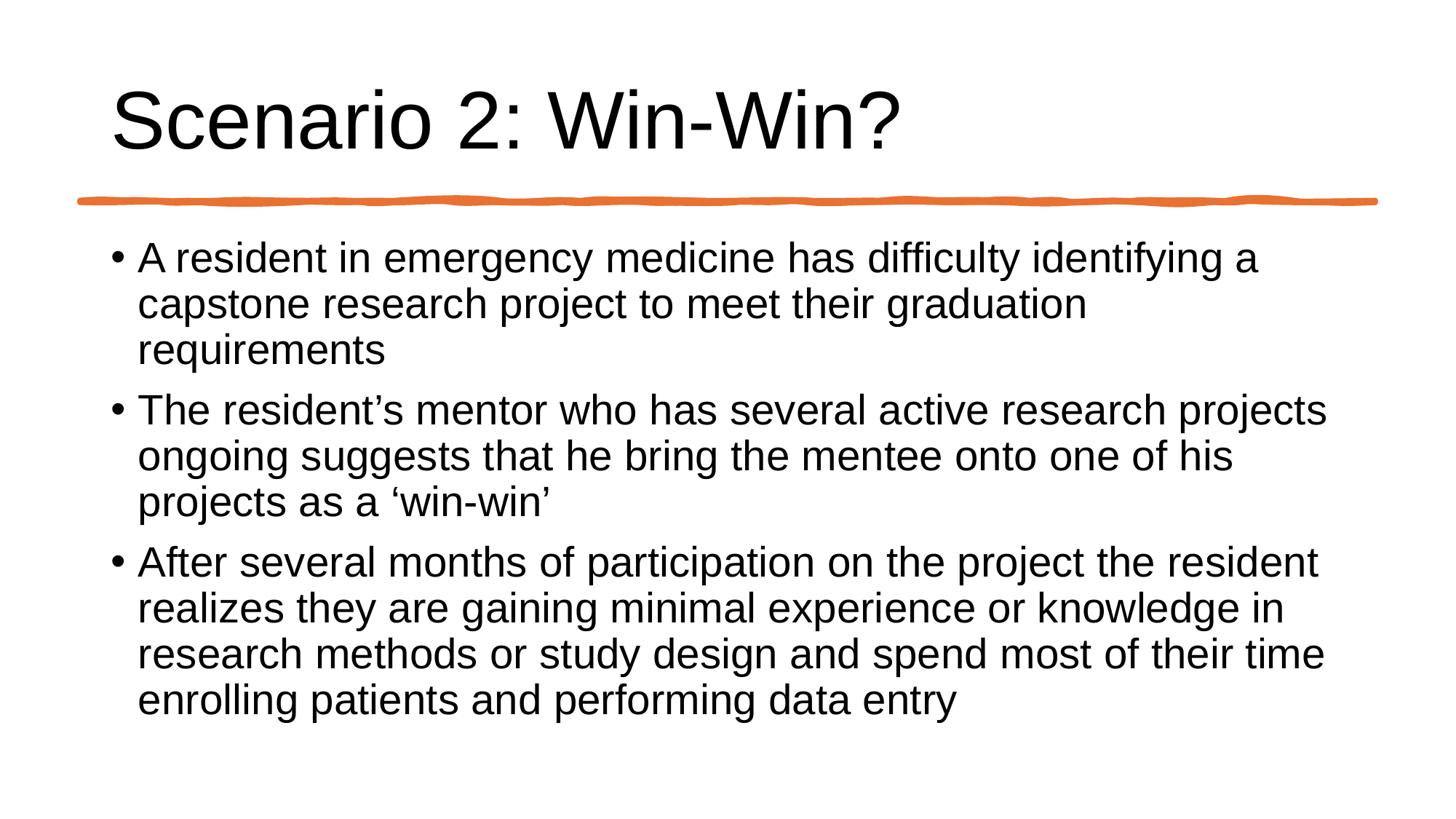

# Scenario 2: Win-Win?

A resident in emergency medicine has difficulty identifying a capstone research project to meet their graduation requirements
The resident’s mentor who has several active research projects ongoing suggests that he bring the mentee onto one of his projects as a ‘win-win’
After several months of participation on the project the resident realizes they are gaining minimal experience or knowledge in research methods or study design and spend most of their time enrolling patients and performing data entry